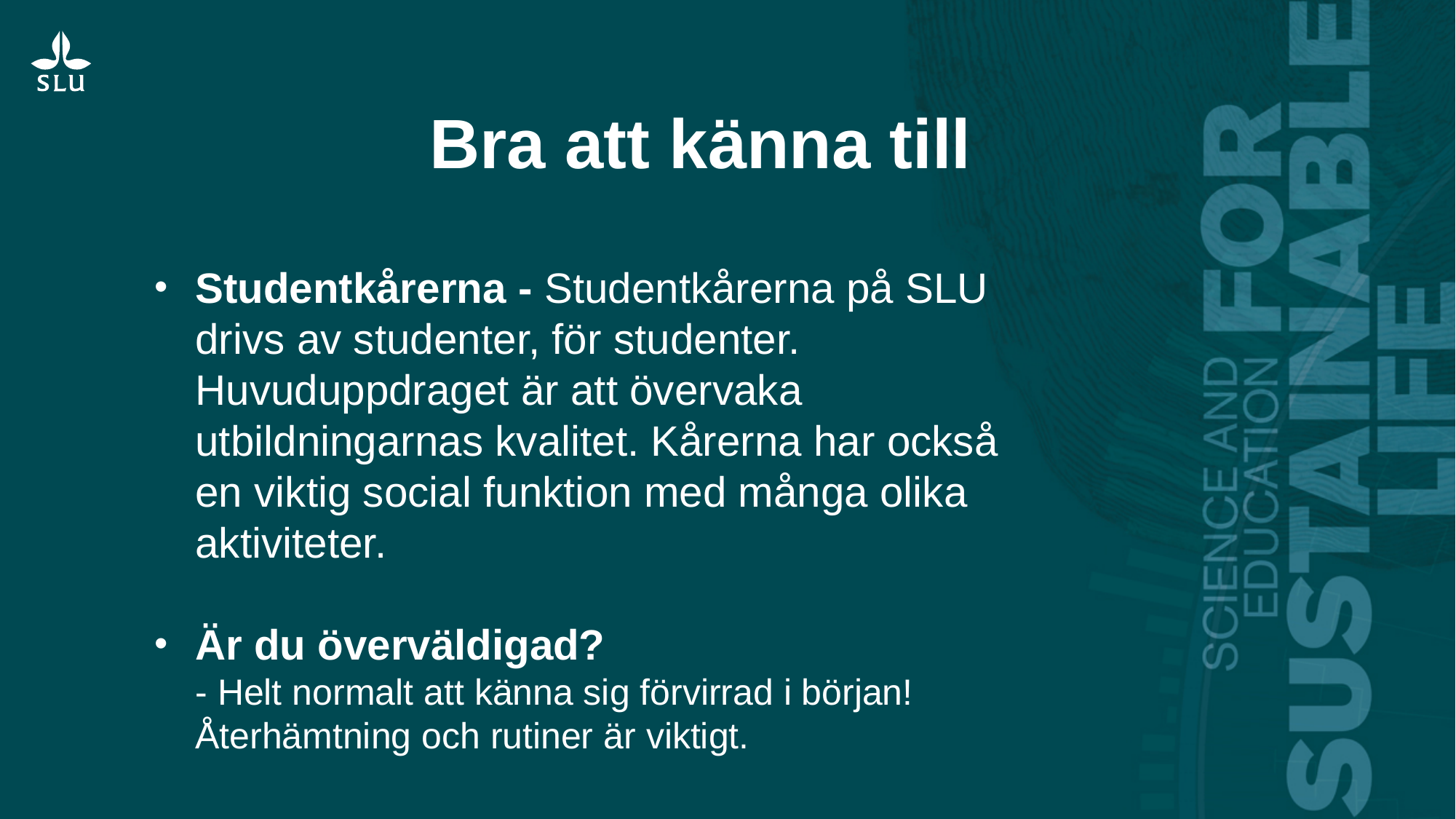

Bra att känna till

Studentkårerna - Studentkårerna på SLU drivs av studenter, för studenter. Huvuduppdraget är att övervaka utbildningarnas kvalitet. Kårerna har också en viktig social funktion med många olika aktiviteter.
Är du överväldigad?
- Helt normalt att känna sig förvirrad i början! Återhämtning och rutiner är viktigt.